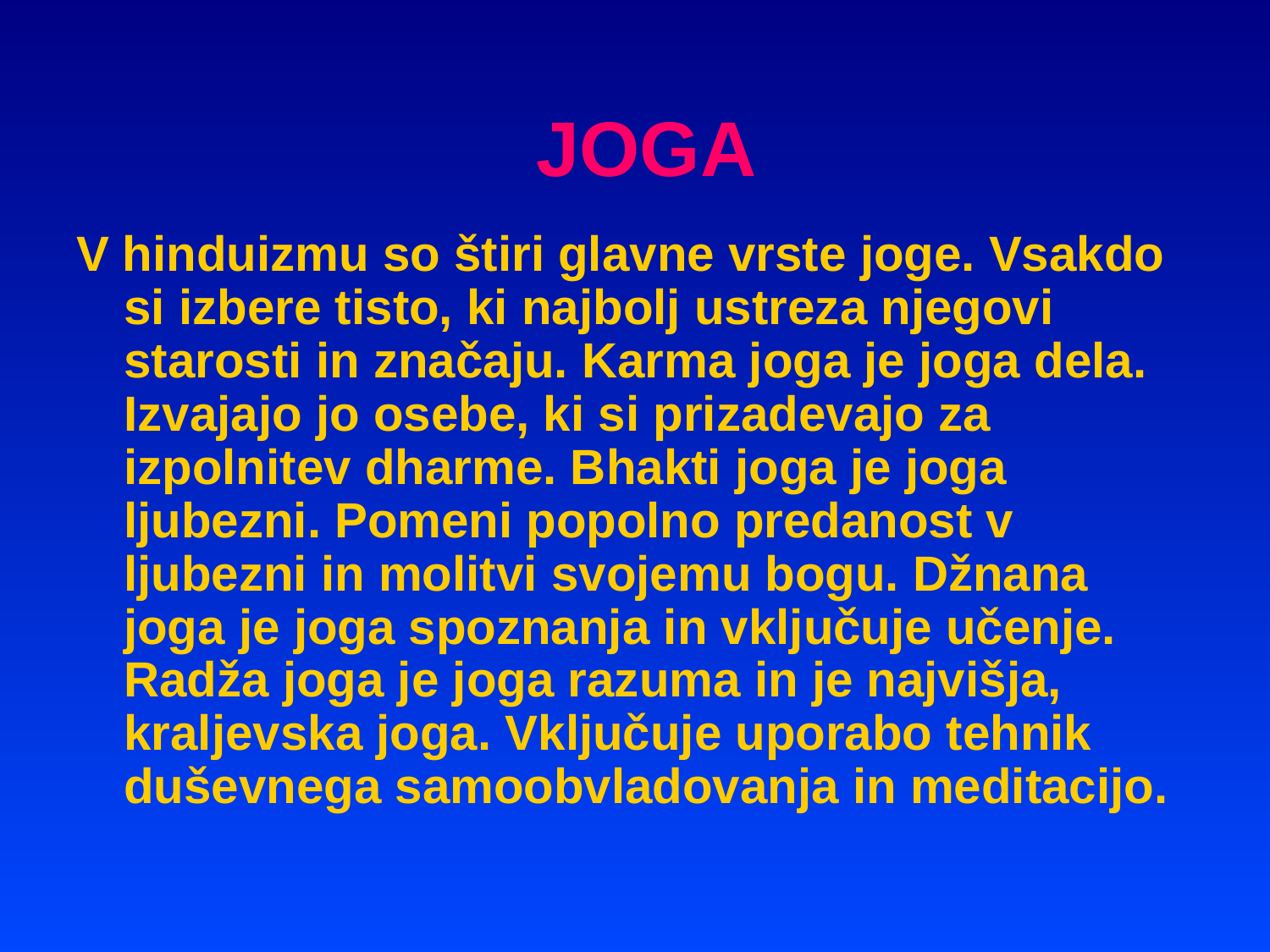

# JOGA
V hinduizmu so štiri glavne vrste joge. Vsakdo si izbere tisto, ki najbolj ustreza njegovi starosti in značaju. Karma joga je joga dela. Izvajajo jo osebe, ki si prizadevajo za izpolnitev dharme. Bhakti joga je joga ljubezni. Pomeni popolno predanost v ljubezni in molitvi svojemu bogu. Džnana joga je joga spoznanja in vključuje učenje. Radža joga je joga razuma in je najvišja, kraljevska joga. Vključuje uporabo tehnik duševnega samoobvladovanja in meditacijo.